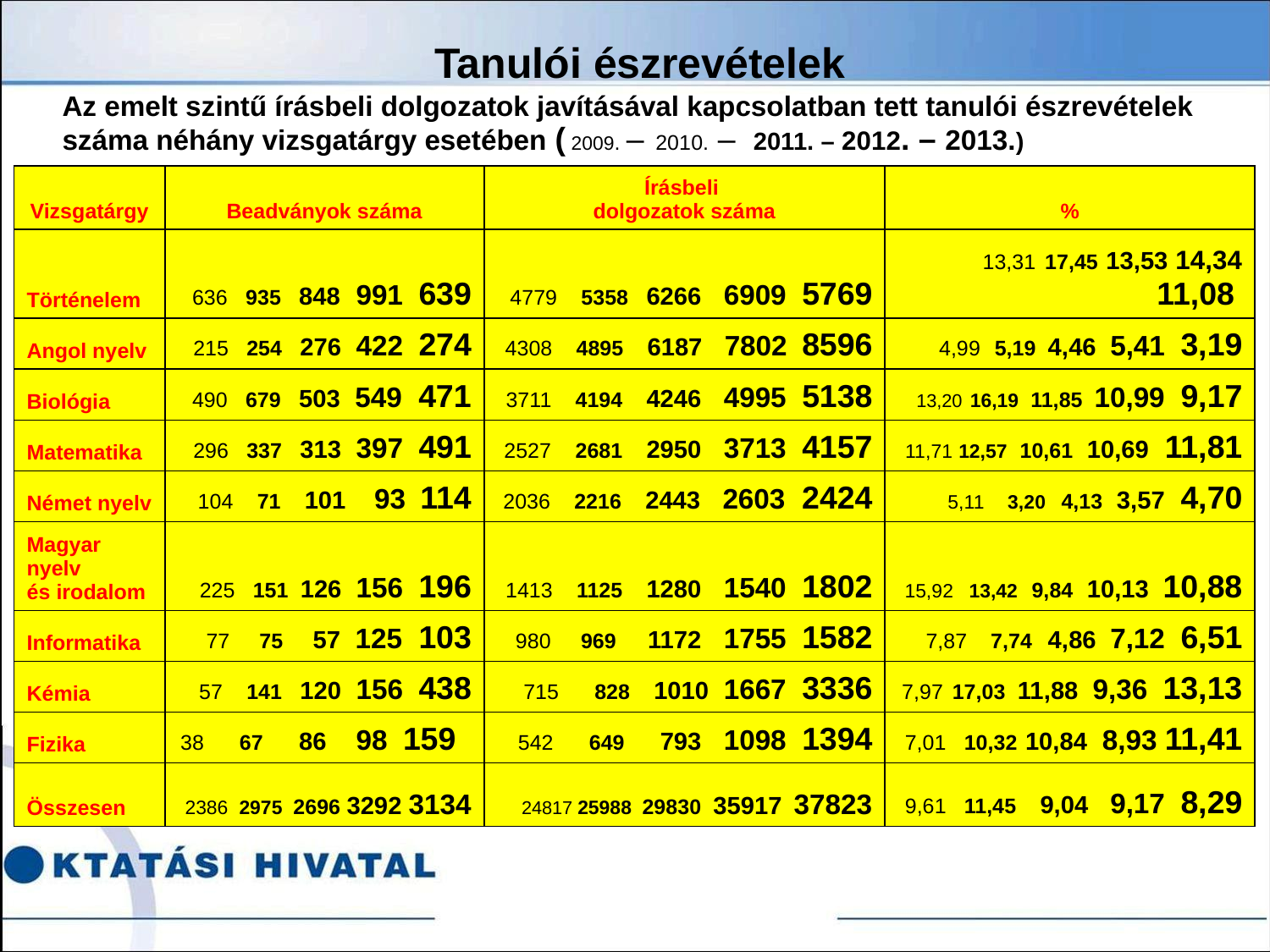

Tanulói észrevételek
Az emelt szintű írásbeli dolgozatok javításával kapcsolatban tett tanulói észrevételek száma néhány vizsgatárgy esetében ( 2009. –  2010. –  2011. – 2012. – 2013.)
| Vizsgatárgy | Beadványok száma | Írásbeli dolgozatok száma | % |
| --- | --- | --- | --- |
| Történelem | 636 935 848 991 639 | 4779 5358 6266 6909 5769 | 13,31 17,45 13,53 14,34 11,08 |
| Angol nyelv | 215 254 276 422 274 | 4308 4895 6187 7802 8596 | 4,99 5,19 4,46 5,41 3,19 |
| Biológia | 490 679 503 549 471 | 3711 4194 4246 4995 5138 | 13,20 16,19 11,85 10,99 9,17 |
| Matematika | 296 337 313 397 491 | 2527 2681 2950 3713 4157 | 11,71 12,57 10,61 10,69 11,81 |
| Német nyelv | 104 71 101 93 114 | 2036 2216 2443 2603 2424 | 5,11 3,20 4,13 3,57 4,70 |
| Magyar nyelv és irodalom | 225 151 126 156 196 | 1413 1125 1280 1540 1802 | 15,92 13,42 9,84 10,13 10,88 |
| Informatika | 77 75 57 125 103 | 980 969 1172 1755 1582 | 7,87 7,74 4,86 7,12 6,51 |
| Kémia | 57 141 120 156 438 | 715 828 1010 1667 3336 | 7,97 17,03 11,88 9,36 13,13 |
| Fizika | 38 67 86 98 159 | 542 649 793 1098 1394 | 7,01 10,32 10,84 8,93 11,41 |
| Összesen | 2386 2975 2696 3292 3134 | 24817 25988 29830 35917 37823 | 9,61 11,45 9,04 9,17 8,29 |